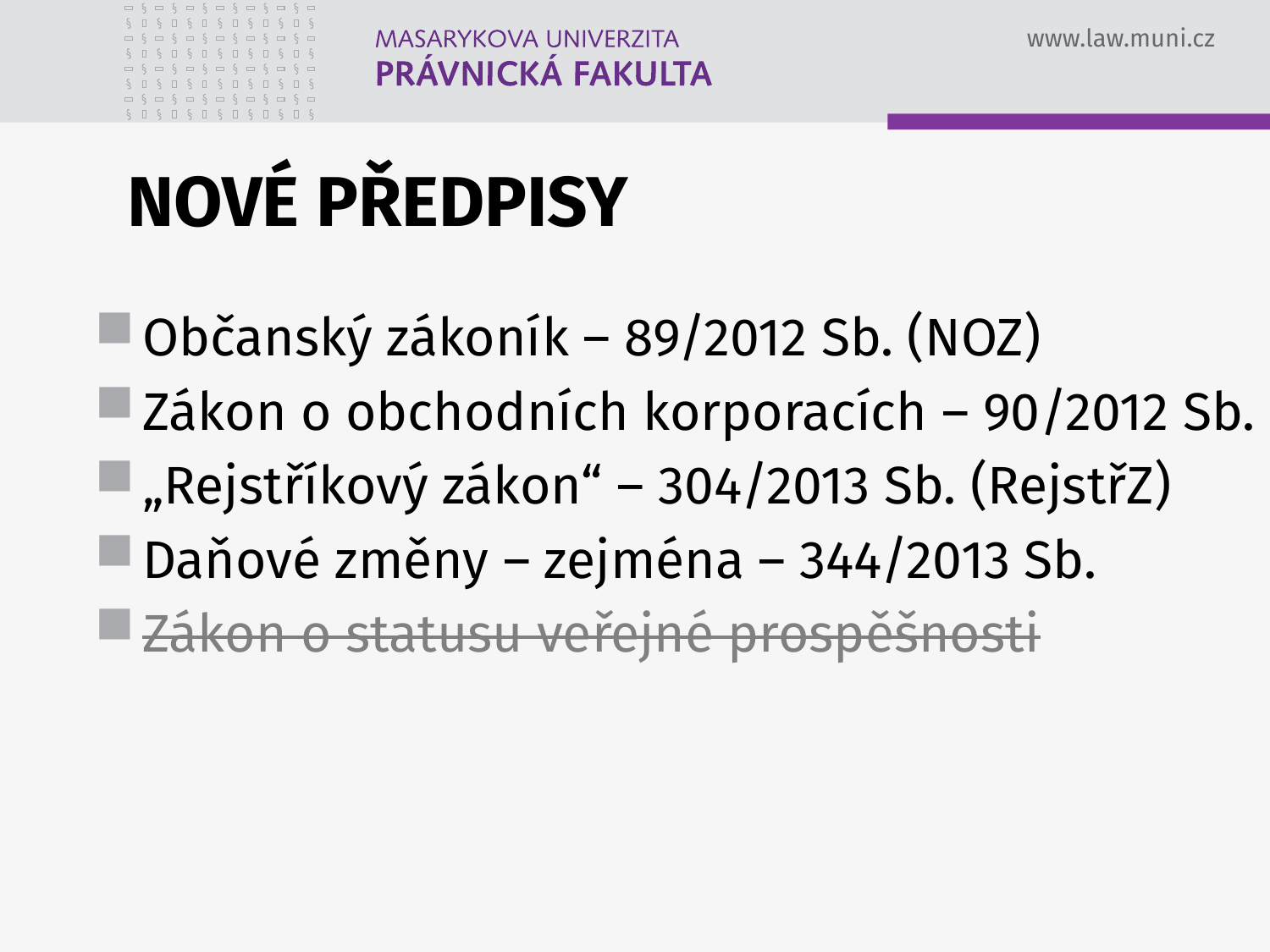

# NOVÉ PŘEDPISY

Občanský zákoník – 89/2012 Sb. (NOZ)
Zákon o obchodních korporacích – 90/2012 Sb.
„Rejstříkový zákon“ – 304/2013 Sb. (RejstřZ)
Daňové změny – zejména – 344/2013 Sb.
Zákon o statusu veřejné prospěšnosti